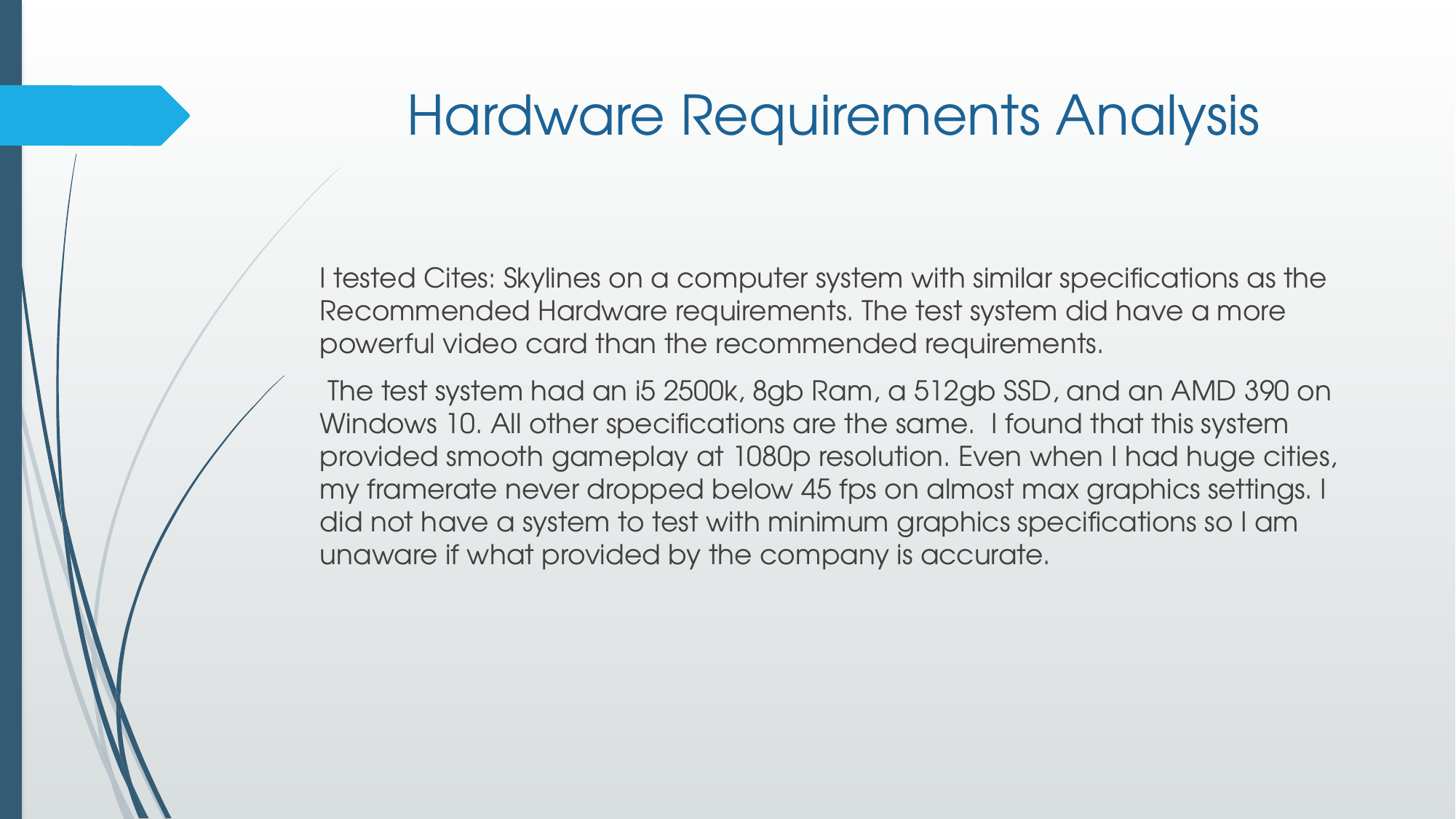

# Hardware Requirements Analysis
I tested Cites: Skylines on a computer system with similar specifications as the Recommended Hardware requirements. The test system did have a more powerful video card than the recommended requirements.
 The test system had an i5 2500k, 8gb Ram, a 512gb SSD, and an AMD 390 on Windows 10. All other specifications are the same.  I found that this system provided smooth gameplay at 1080p resolution. Even when I had huge cities, my framerate never dropped below 45 fps on almost max graphics settings. I did not have a system to test with minimum graphics specifications so I am unaware if what provided by the company is accurate.